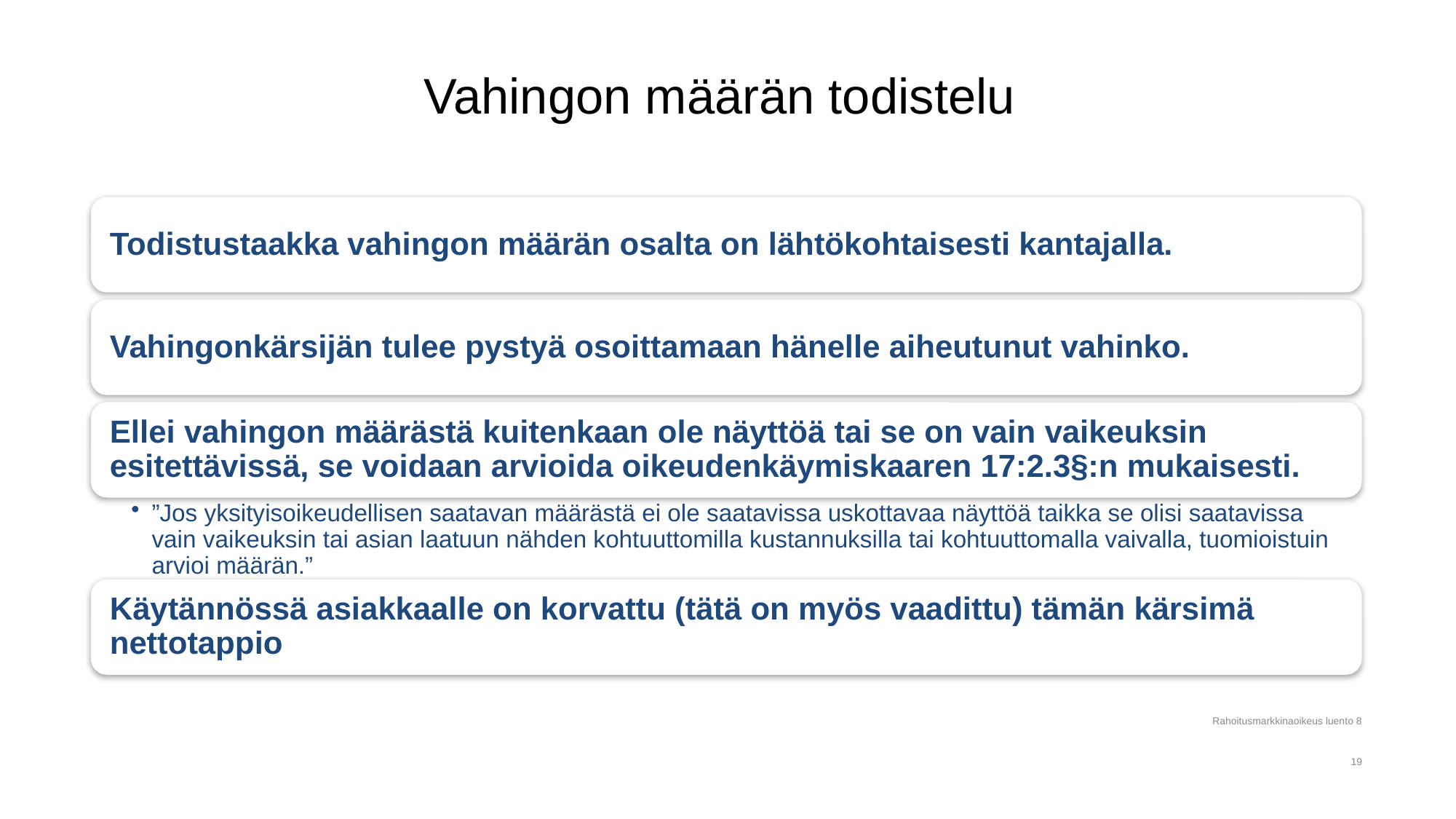

# Vahingon määrän todistelu
Todistustaakka vahingon määrän osalta on lähtökohtaisesti kantajalla.
Vahingonkärsijän tulee pystyä osoittamaan hänelle aiheutunut vahinko.
Ellei vahingon määrästä kuitenkaan ole näyttöä tai se on vain vaikeuksin esitettävissä, se voidaan arvioida oikeudenkäymiskaaren 17:2.3§:n mukaisesti.
”Jos yksityisoikeudellisen saatavan määrästä ei ole saatavissa uskottavaa näyttöä taikka se olisi saatavissa vain vaikeuksin tai asian laatuun nähden kohtuuttomilla kustannuksilla tai kohtuuttomalla vaivalla, tuomioistuin arvioi määrän.”
Käytännössä asiakkaalle on korvattu (tätä on myös vaadittu) tämän kärsimä nettotappio
Rahoitusmarkkinaoikeus luento 8
19